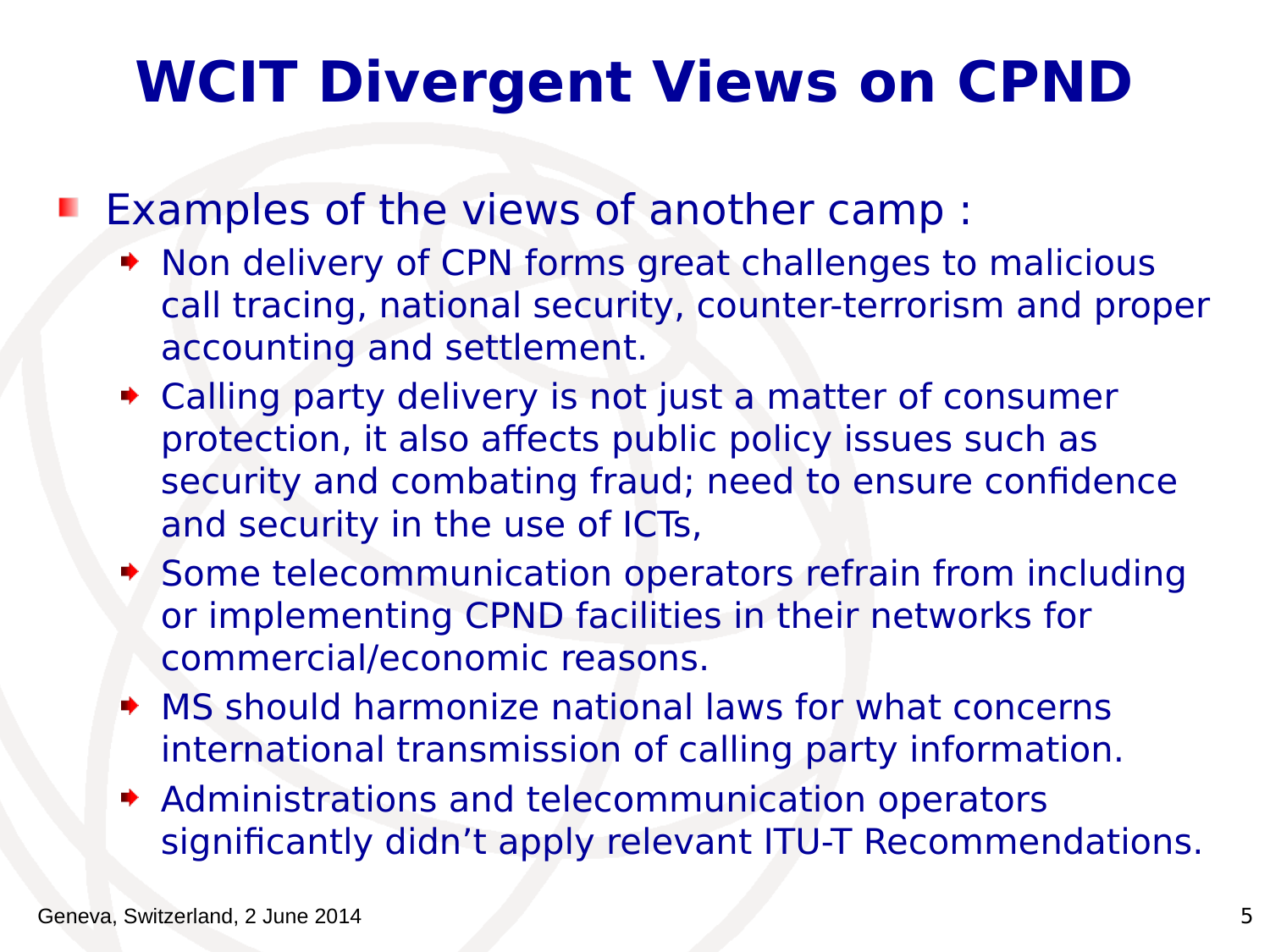

# WCIT Divergent Views on CPND
Examples of the views of another camp :
Non delivery of CPN forms great challenges to malicious call tracing, national security, counter-terrorism and proper accounting and settlement.
Calling party delivery is not just a matter of consumer protection, it also affects public policy issues such as security and combating fraud; need to ensure confidence and security in the use of ICTs,
Some telecommunication operators refrain from including or implementing CPND facilities in their networks for commercial/economic reasons.
MS should harmonize national laws for what concerns international transmission of calling party information.
Administrations and telecommunication operators significantly didn’t apply relevant ITU-T Recommendations.
Geneva, Switzerland, 2 June 2014
5